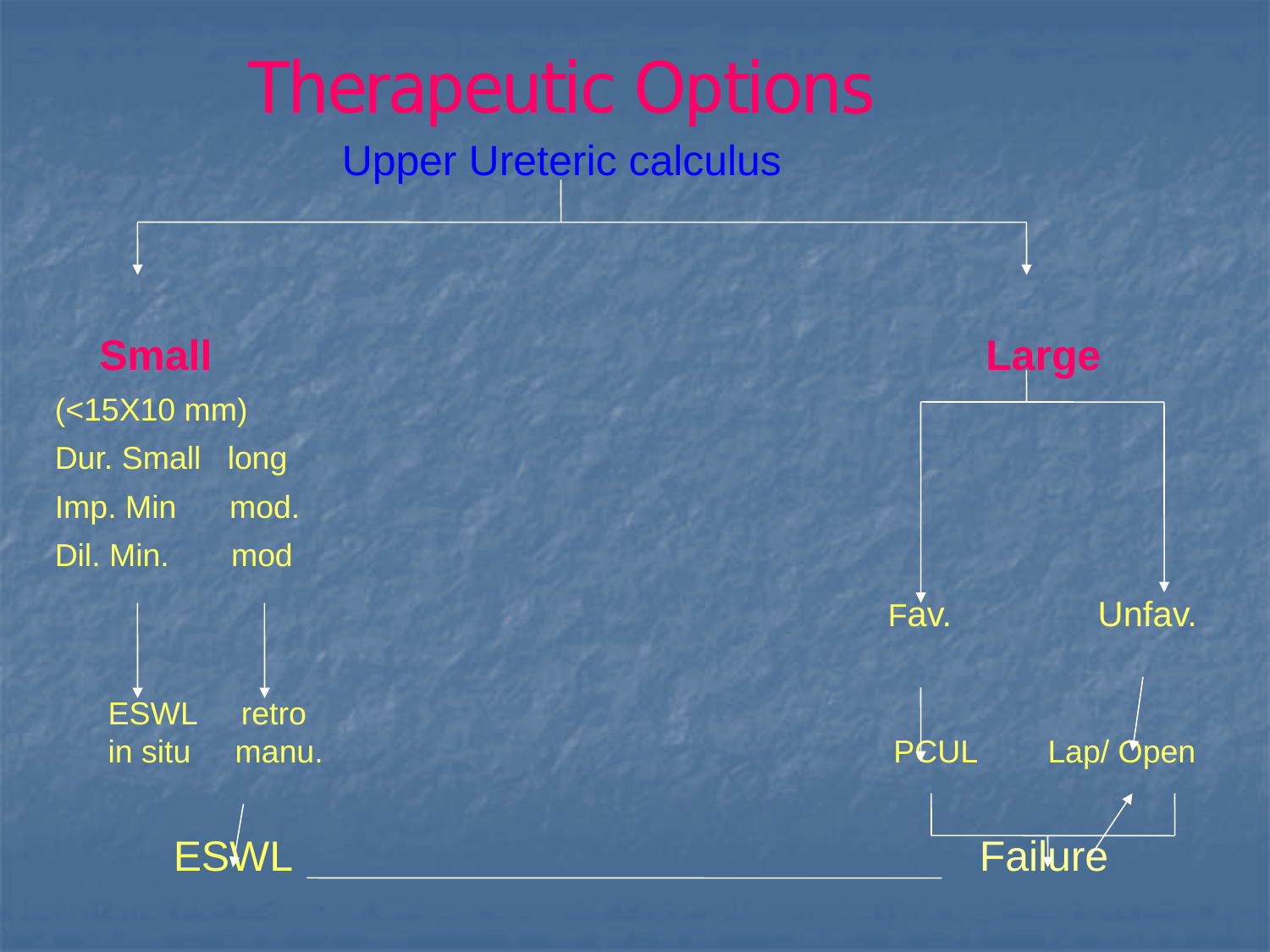

# Therapeutic Options
	                  Upper Ureteric calculus

     Small					                   Large
(<15X10 mm)
Dur. Small   long
Imp. Min      mod.
Dil. Min.       mod
                        					        Fav.               Unfav.

      ESWL     retro
      in situ     manu.           			                       PCUL        Lap/ Open

          ESWL						   Failure